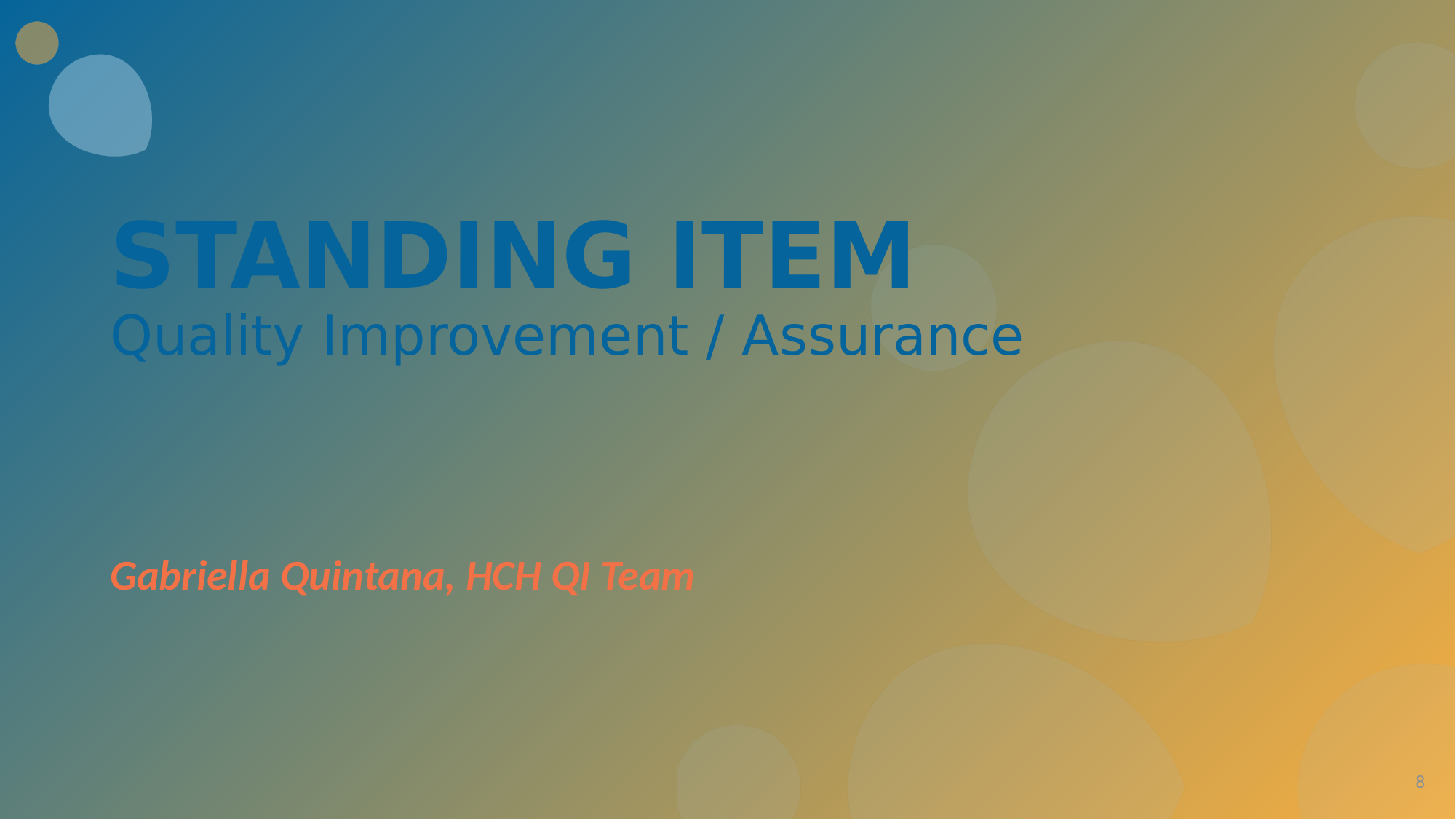

STANDING ITEM
Quality Improvement / Assurance
Gabriella Quintana, HCH QI Team
8